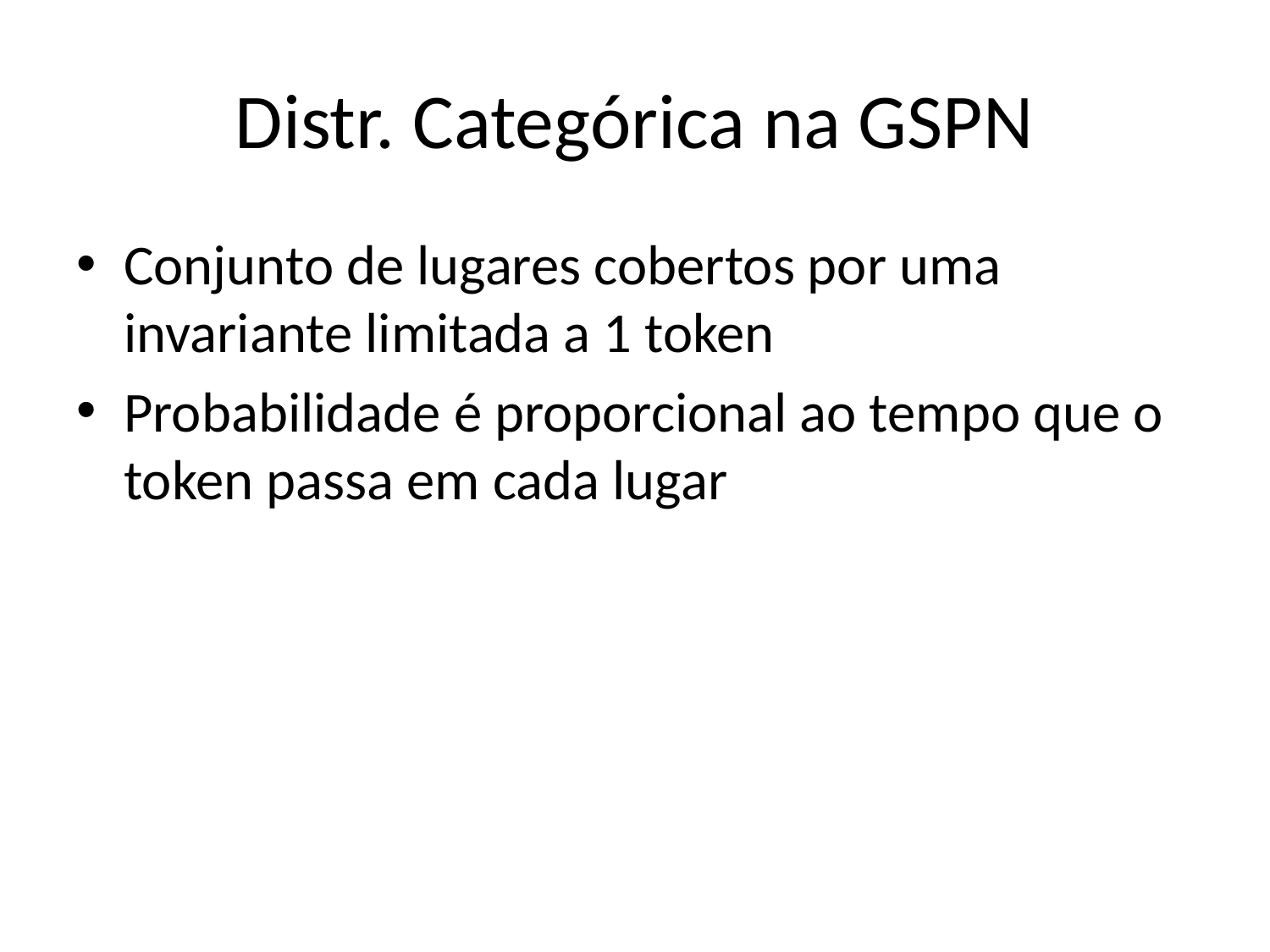

# Distr. Categórica na GSPN
Conjunto de lugares cobertos por uma invariante limitada a 1 token
Probabilidade é proporcional ao tempo que o token passa em cada lugar